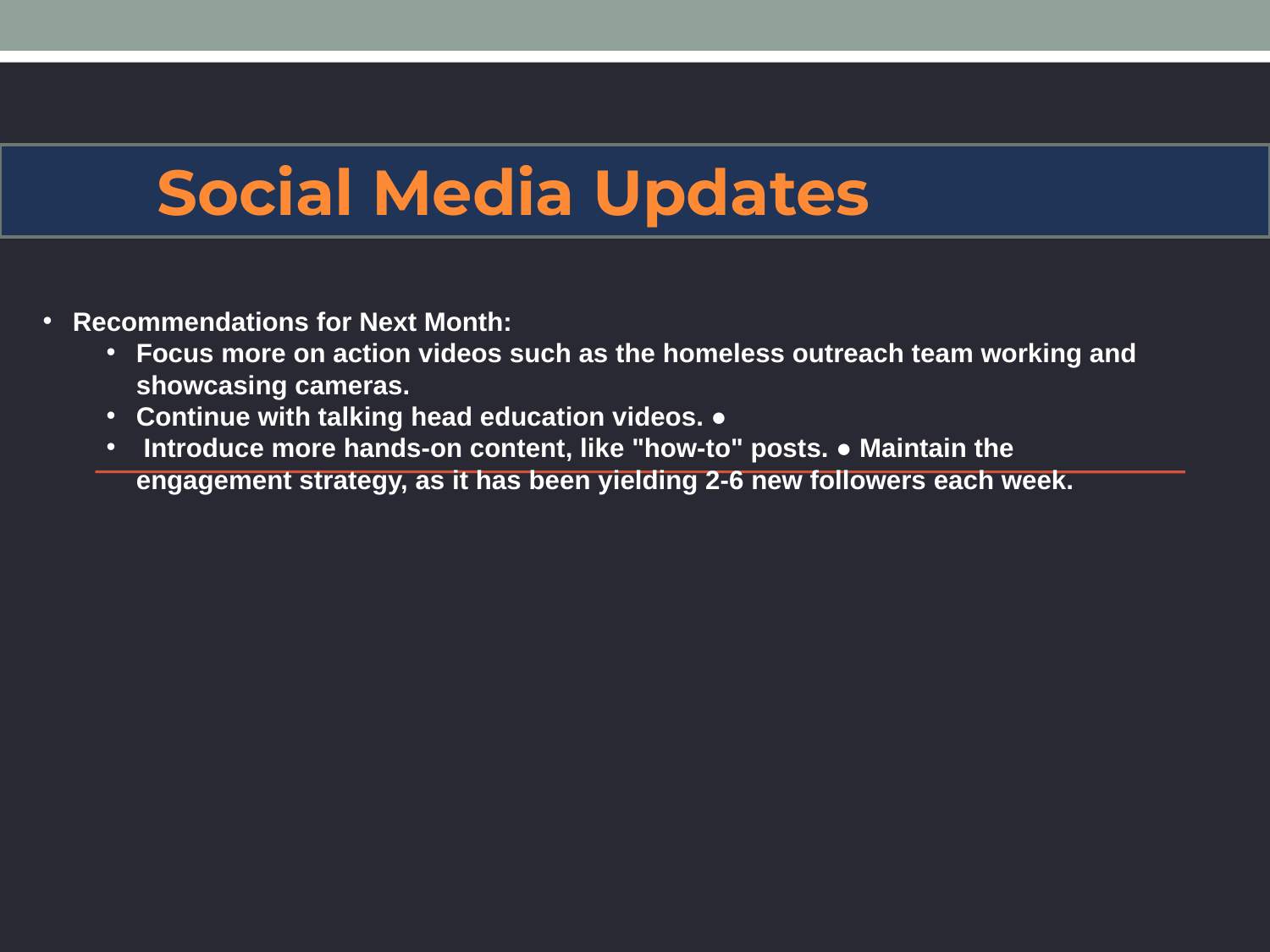

Social Media Updates

Recommendations for Next Month:
Focus more on action videos such as the homeless outreach team working and showcasing cameras.
Continue with talking head education videos. ●
 Introduce more hands-on content, like "how-to" posts. ● Maintain the engagement strategy, as it has been yielding 2-6 new followers each week.